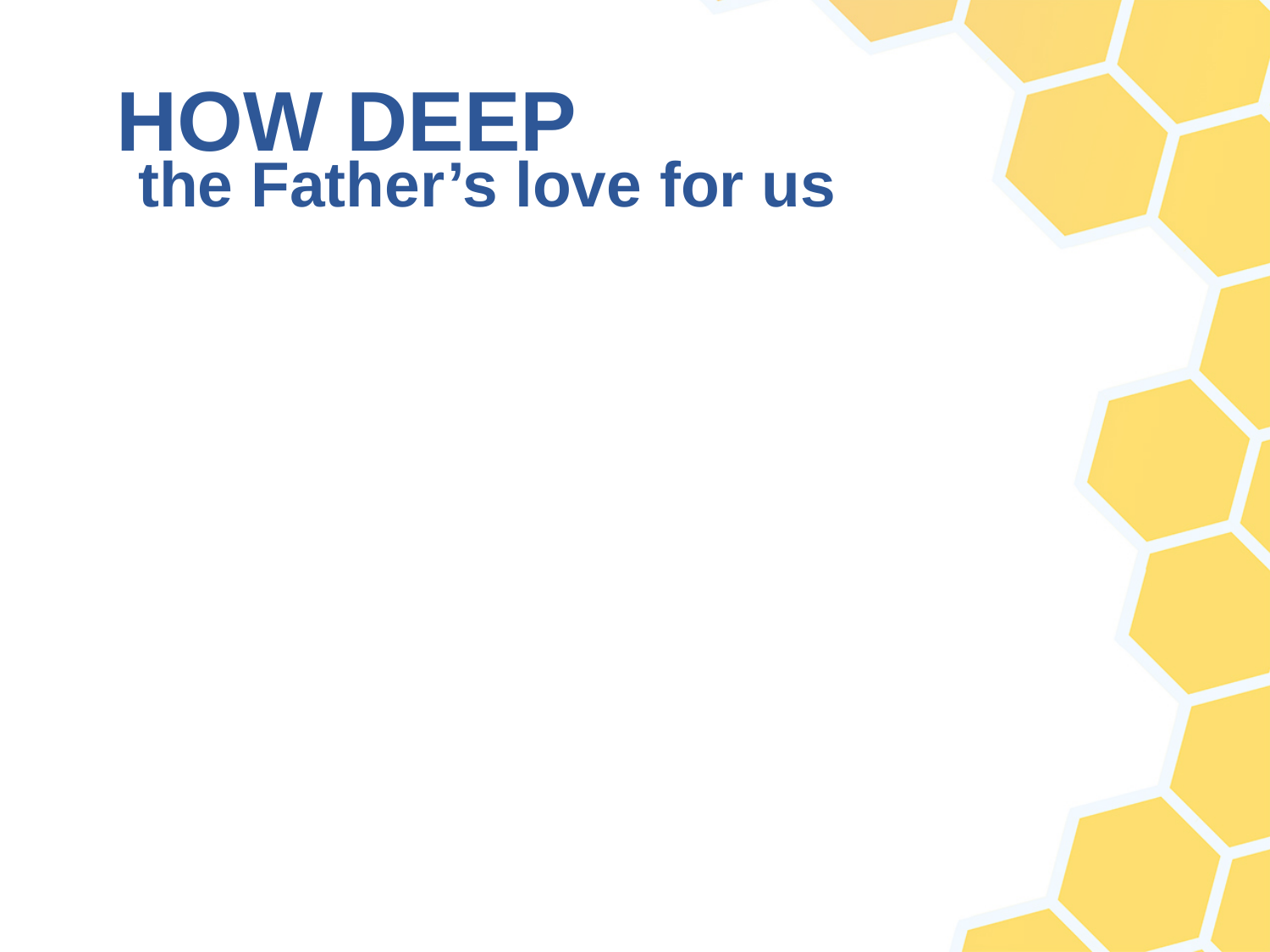

# HOW DEEP
the Father’s love for us